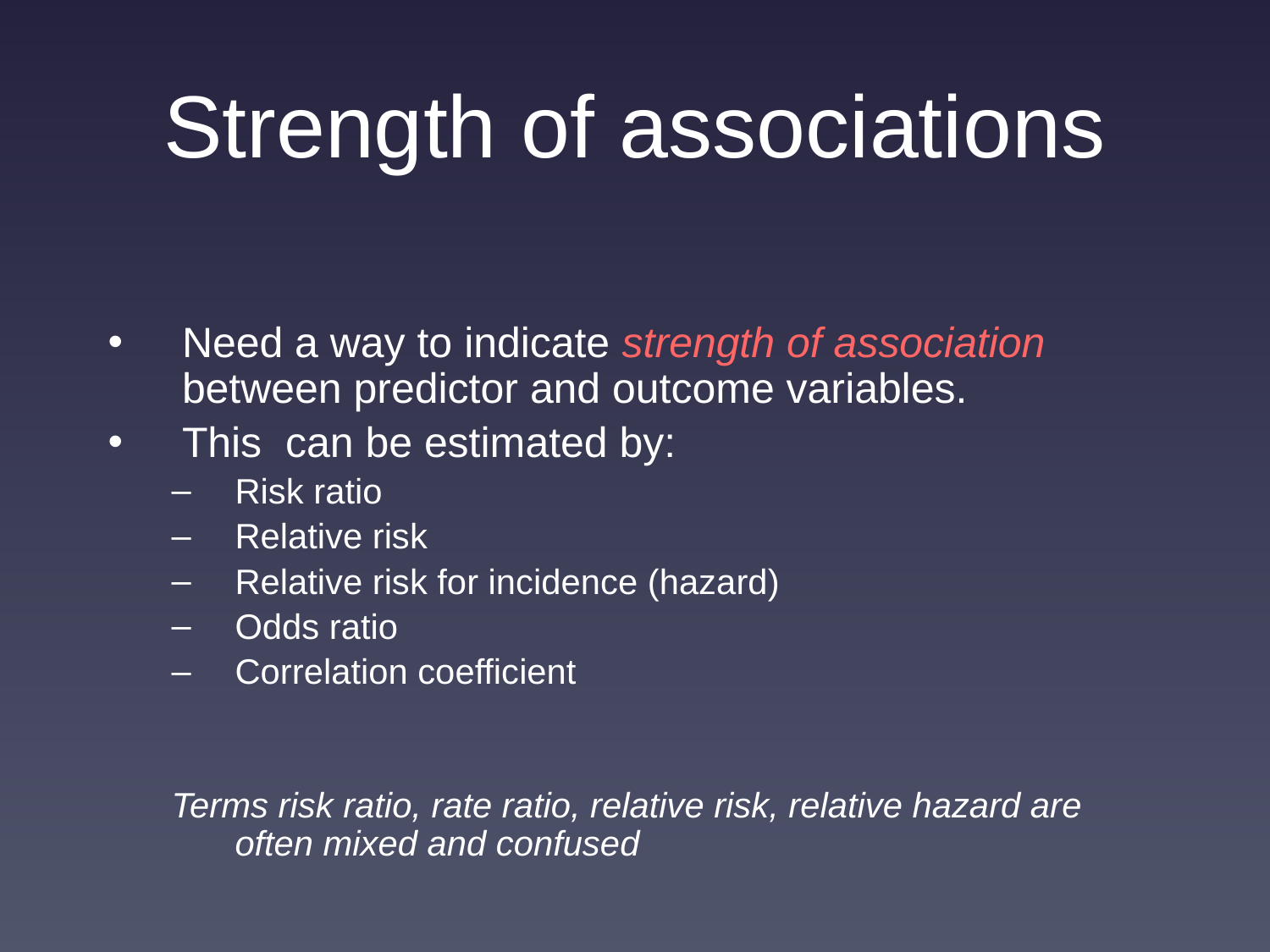

# Strength of associations
Need a way to indicate strength of association between predictor and outcome variables.
This  can be estimated by:
Risk ratio
Relative risk
Relative risk for incidence (hazard)
Odds ratio
Correlation coefficient

Terms risk ratio, rate ratio, relative risk, relative hazard are often mixed and confused